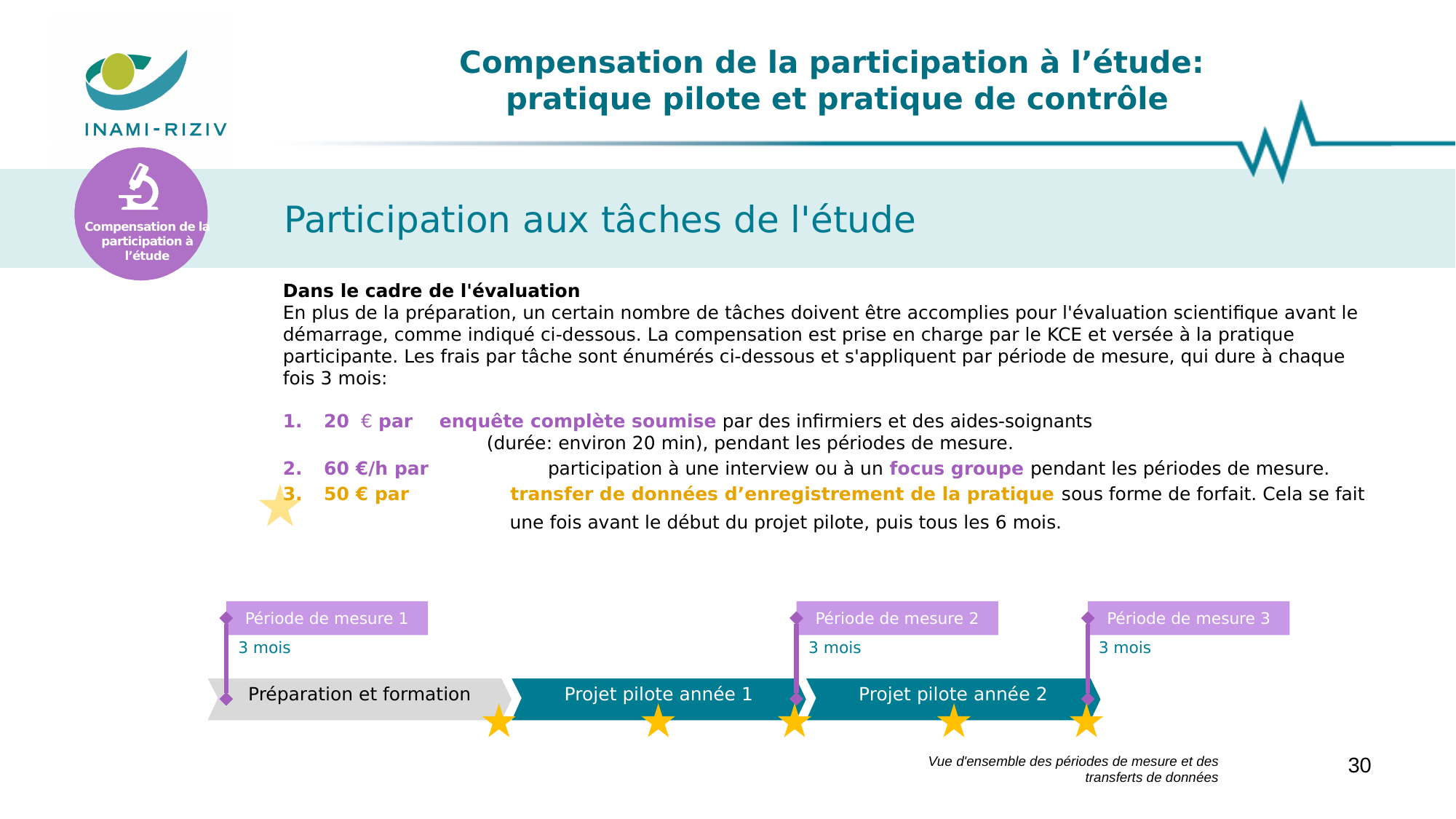

# Compensation de la participation à l’étude: pratique pilote et pratique de contrôle

Compensation de la participation à l’étude
Participation aux tâches de l'étude
Dans le cadre de l'évaluation
En plus de la préparation, un certain nombre de tâches doivent être accomplies pour l'évaluation scientifique avant le démarrage, comme indiqué ci-dessous. La compensation est prise en charge par le KCE et versée à la pratique participante. Les frais par tâche sont énumérés ci-dessous et s'appliquent par période de mesure, qui dure à chaque fois 3 mois:
20  € par 	 enquête complète soumise par des infirmiers et des aides-soignants
                            (durée: environ 20 min), pendant les périodes de mesure.
60 €/h par 	 participation à une interview ou à un focus groupe pendant les périodes de mesure.
50 € par                transfer de données d’enregistrement de la pratique sous forme de forfait. Cela se fait

une fois avant le début du projet pilote, puis tous les 6 mois.

Période de mesure 1
3 mois
Période de mesure 2
Période de mesure 3
3 mois
3 mois
Préparation et formation
Projet pilote année 1
Projet pilote année 2

30
Vue d'ensemble des périodes de mesure et des transferts de données